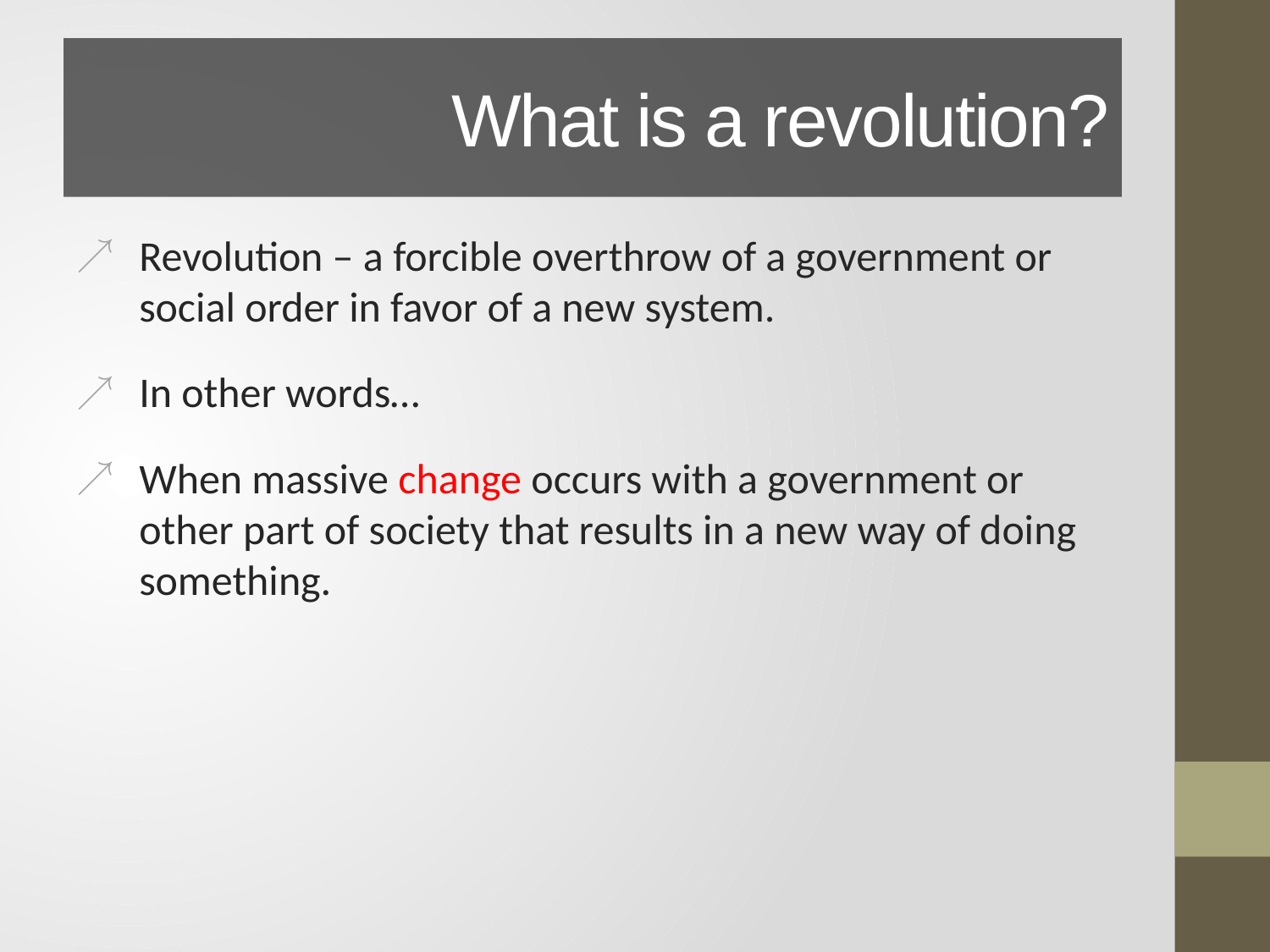

# What is a revolution?
Revolution – a forcible overthrow of a government or social order in favor of a new system.
In other words…
When massive change occurs with a government or other part of society that results in a new way of doing something.